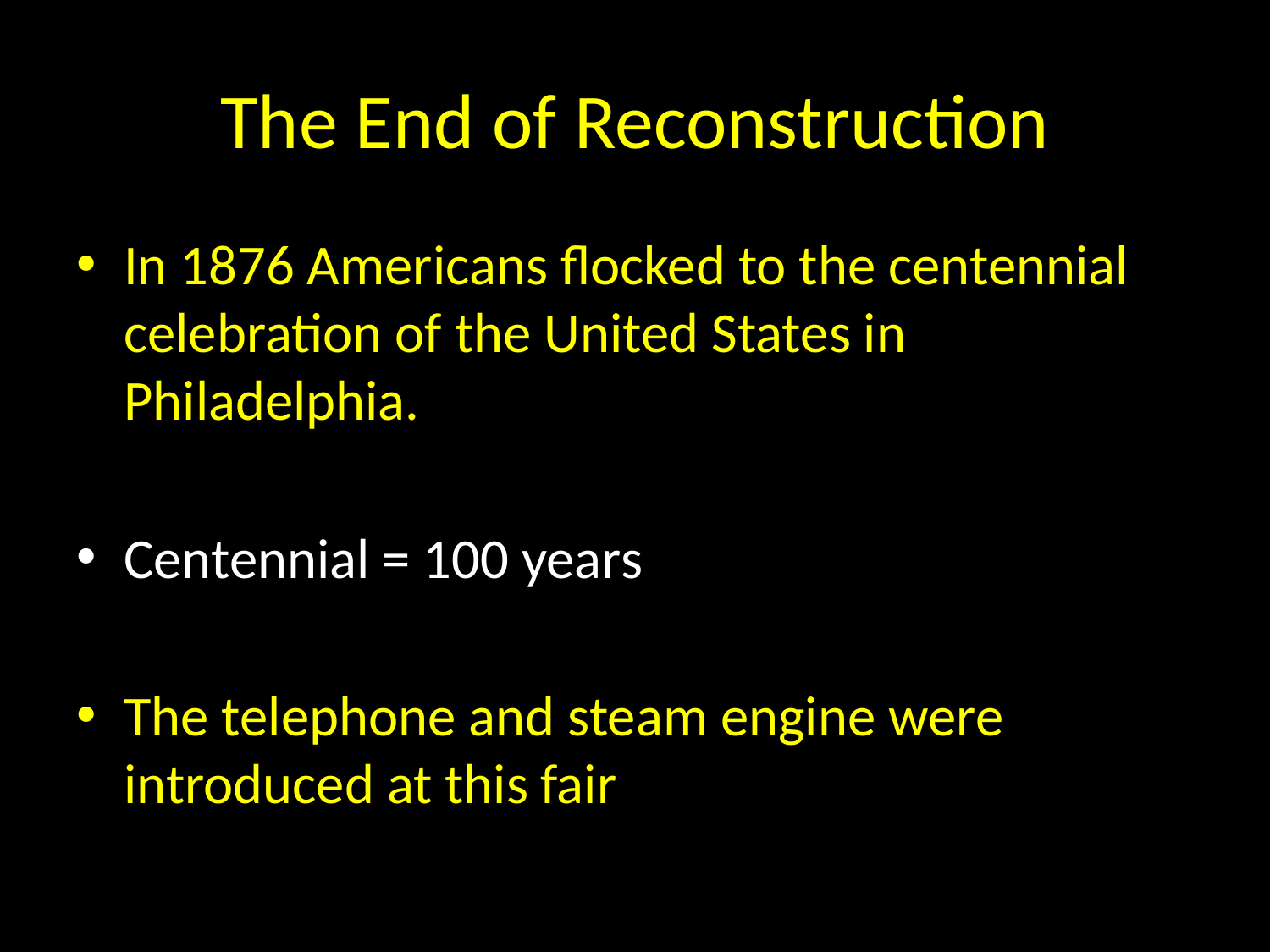

# The End of Reconstruction
In 1876 Americans flocked to the centennial celebration of the United States in Philadelphia.

Centennial = 100 years

The telephone and steam engine were introduced at this fair